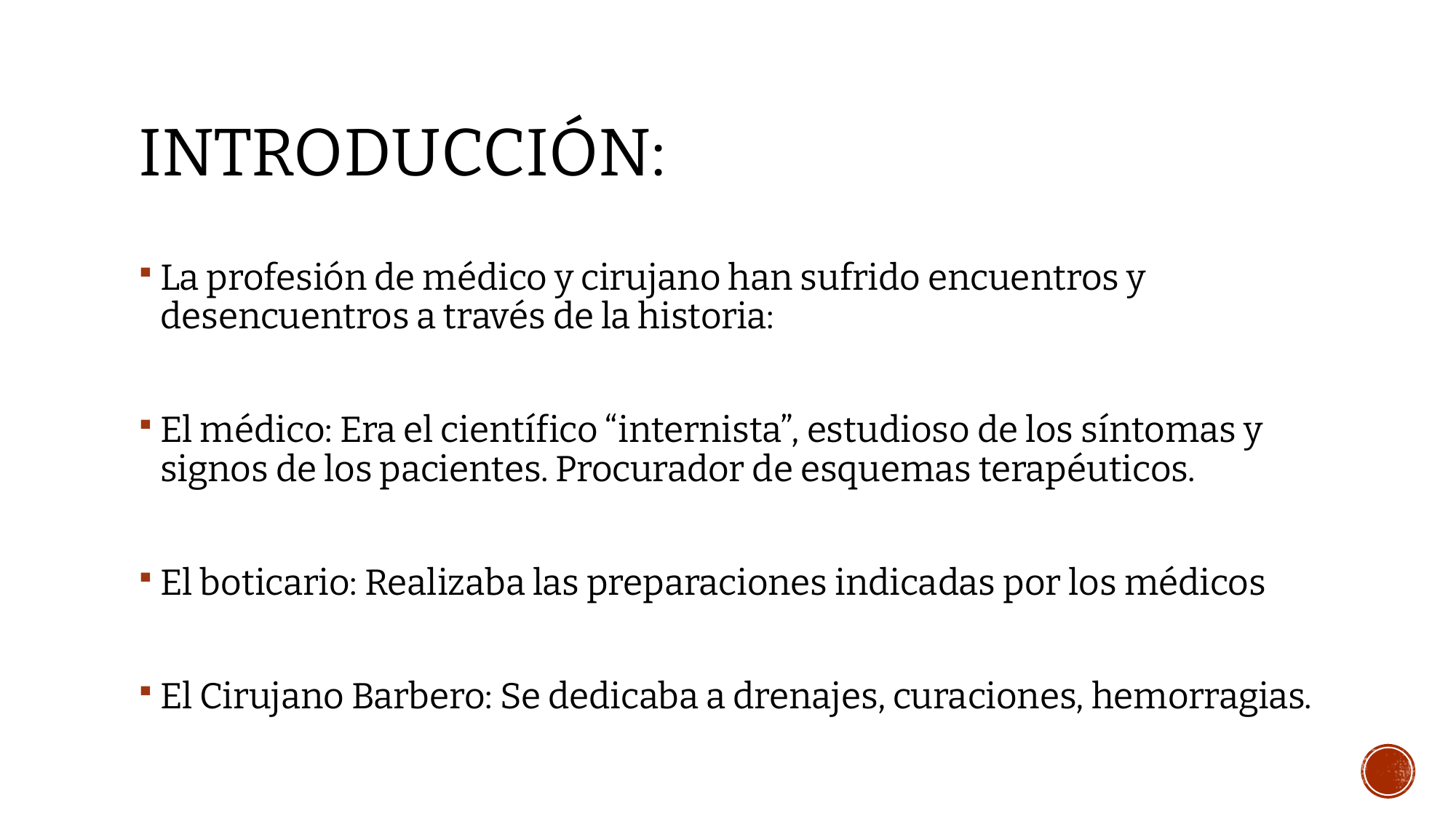

# Introducción:
La profesión de médico y cirujano han sufrido encuentros y desencuentros a través de la historia:

El médico: Era el científico “internista”, estudioso de los síntomas y signos de los pacientes. Procurador de esquemas terapéuticos.

El boticario: Realizaba las preparaciones indicadas por los médicos

El Cirujano Barbero: Se dedicaba a drenajes, curaciones, hemorragias.